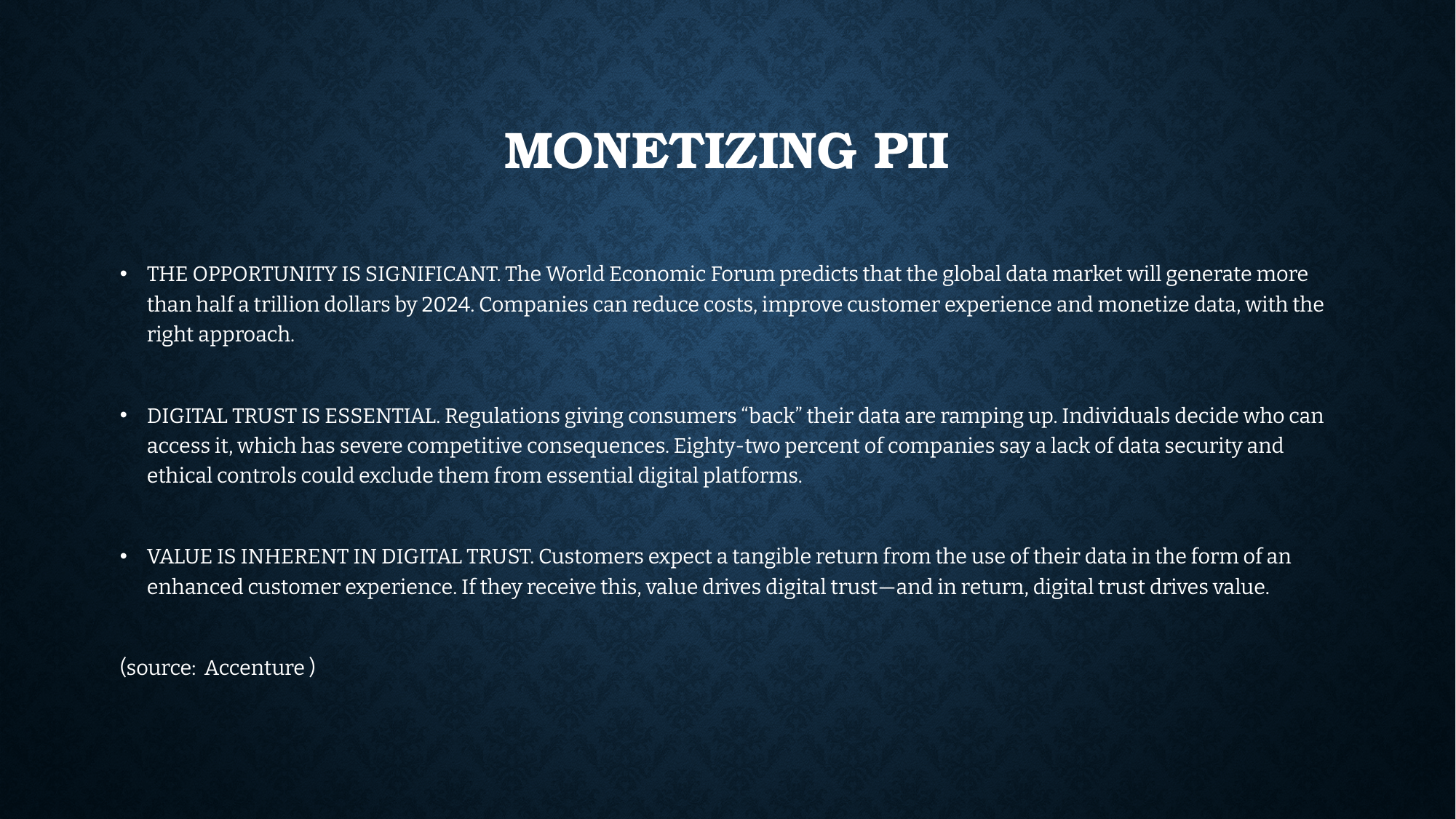

# Monetizing PII
THE OPPORTUNITY IS SIGNIFICANT. The World Economic Forum predicts that the global data market will generate more than half a trillion dollars by 2024. Companies can reduce costs, improve customer experience and monetize data, with the right approach.

DIGITAL TRUST IS ESSENTIAL. Regulations giving consumers “back” their data are ramping up. Individuals decide who can access it, which has severe competitive consequences. Eighty-two percent of companies say a lack of data security and ethical controls could exclude them from essential digital platforms.

VALUE IS INHERENT IN DIGITAL TRUST. Customers expect a tangible return from the use of their data in the form of an enhanced customer experience. If they receive this, value drives digital trust—and in return, digital trust drives value.

(source:  Accenture )